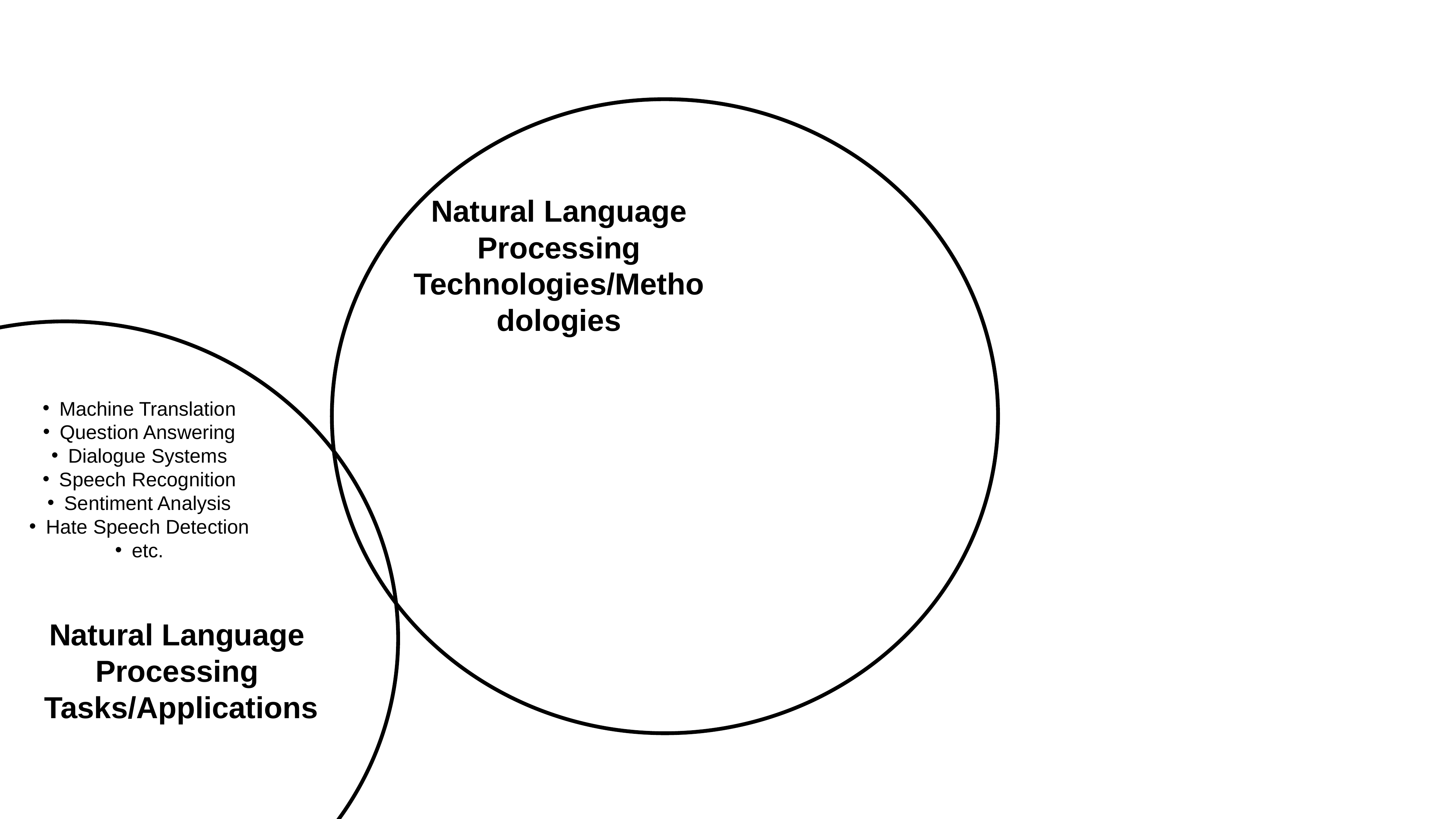

Natural Language Processing Technologies/Methodologies

Machine Translation
Question Answering
Dialogue Systems
Speech Recognition
Sentiment Analysis
Hate Speech Detection
etc.
Natural Language Processing
 Tasks/Applications